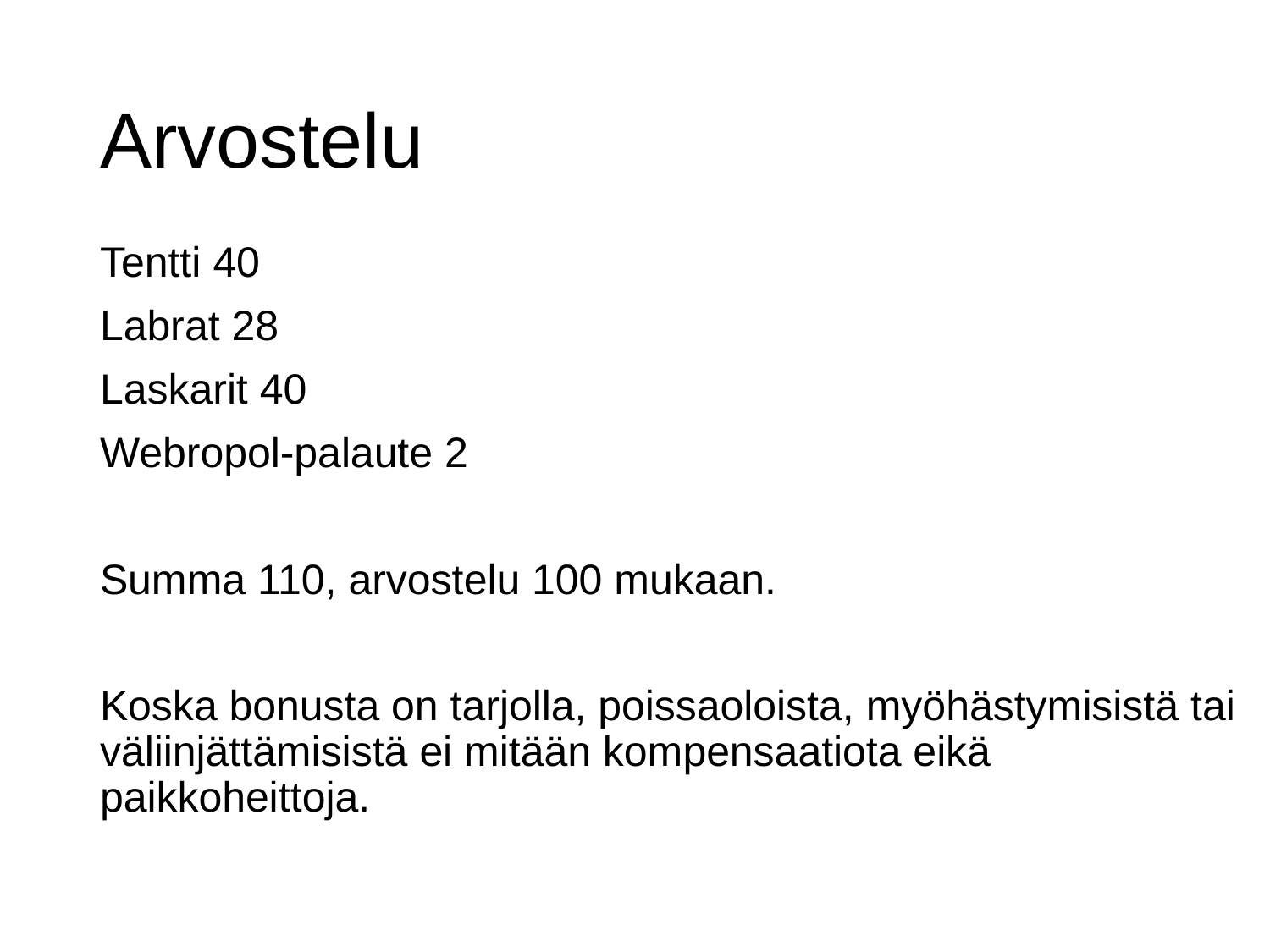

# Arvostelu
Tentti 40
Labrat 28
Laskarit 40
Webropol-palaute 2

Summa 110, arvostelu 100 mukaan.

Koska bonusta on tarjolla, poissaoloista, myöhästymisistä tai väliinjättämisistä ei mitään kompensaatiota eikä paikkoheittoja.